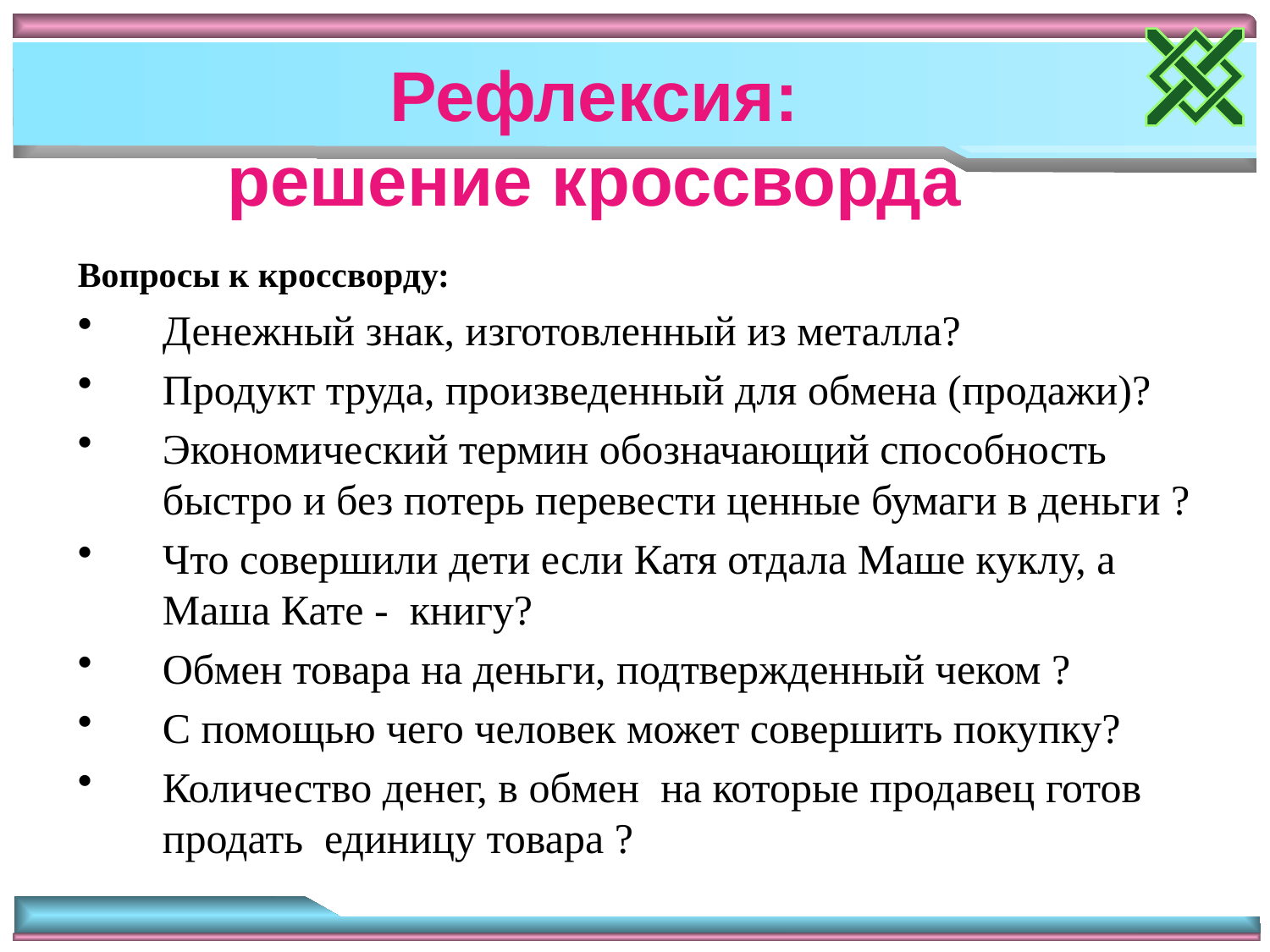

# Рефлексия: решение кроссворда
Вопросы к кроссворду:
Денежный знак, изготовленный из металла?
Продукт труда, произведенный для обмена (продажи)?
Экономический термин обозначающий способность быстро и без потерь перевести ценные бумаги в деньги ?
Что совершили дети если Катя отдала Маше куклу, а Маша Кате -  книгу?
Обмен товара на деньги, подтвержденный чеком ?
С помощью чего человек может совершить покупку?
Количество денег, в обмен  на которые продавец готов продать  единицу товара ?